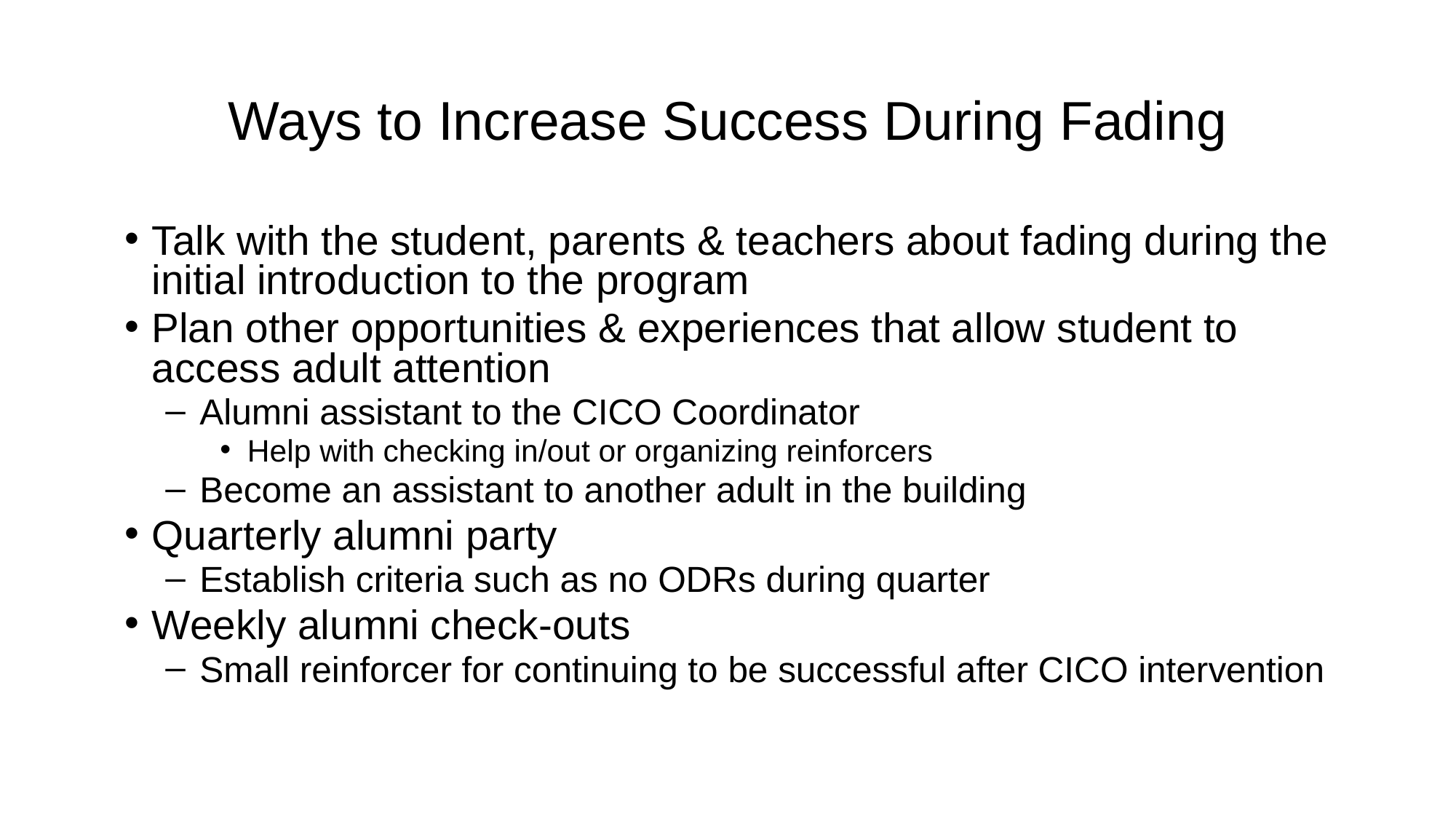

# Ways to Increase Success During Fading
Talk with the student, parents & teachers about fading during the initial introduction to the program
Plan other opportunities & experiences that allow student to access adult attention
Alumni assistant to the CICO Coordinator
Help with checking in/out or organizing reinforcers
Become an assistant to another adult in the building
Quarterly alumni party
Establish criteria such as no ODRs during quarter
Weekly alumni check-outs
Small reinforcer for continuing to be successful after CICO intervention